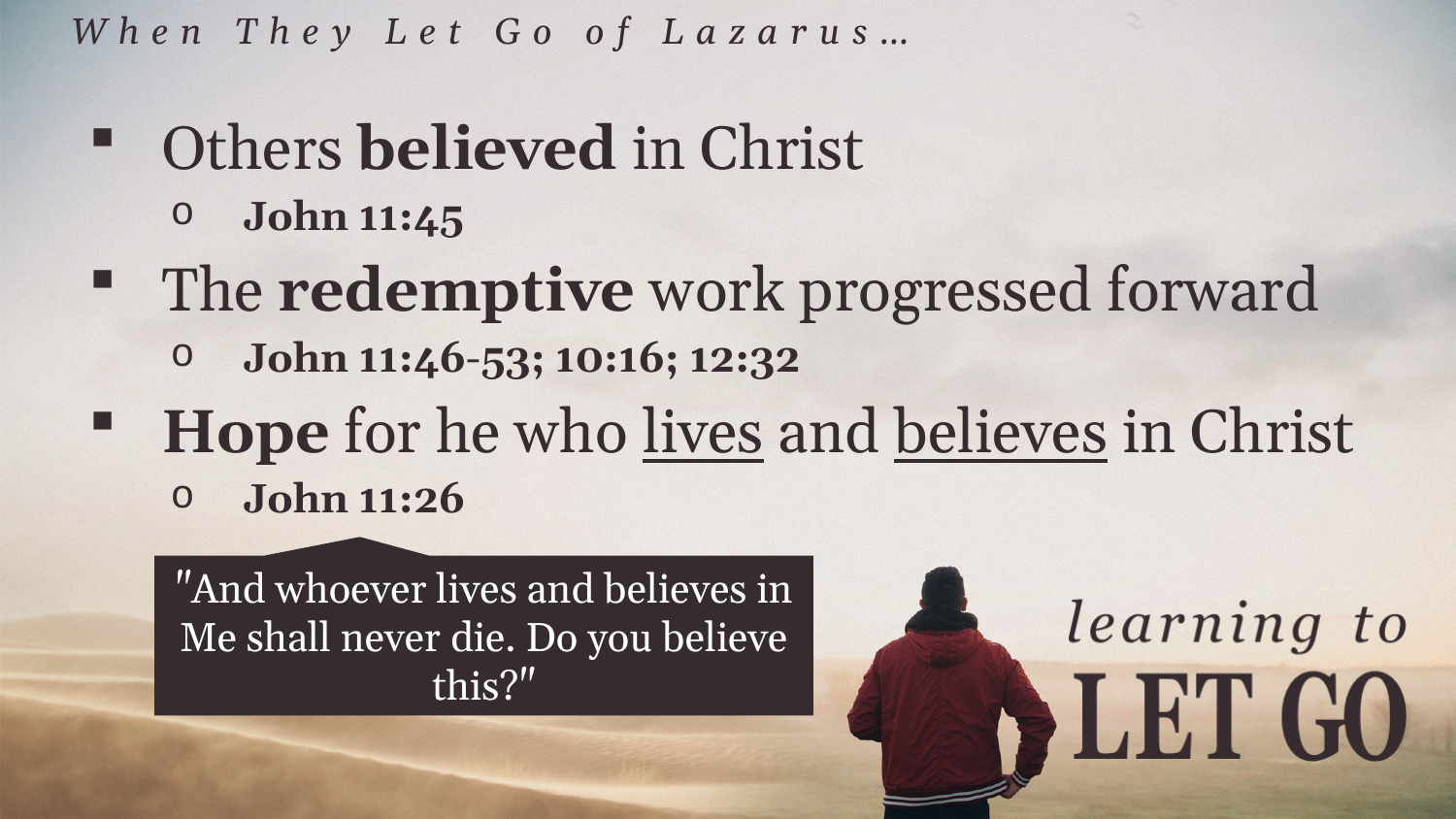

When They Let Go of Lazarus…
Others believed in Christ
John 11:45
The redemptive work progressed forward
John 11:46-53; 10:16; 12:32
Hope for he who lives and believes in Christ
John 11:26
"And whoever lives and believes in Me shall never die. Do you believe this?"